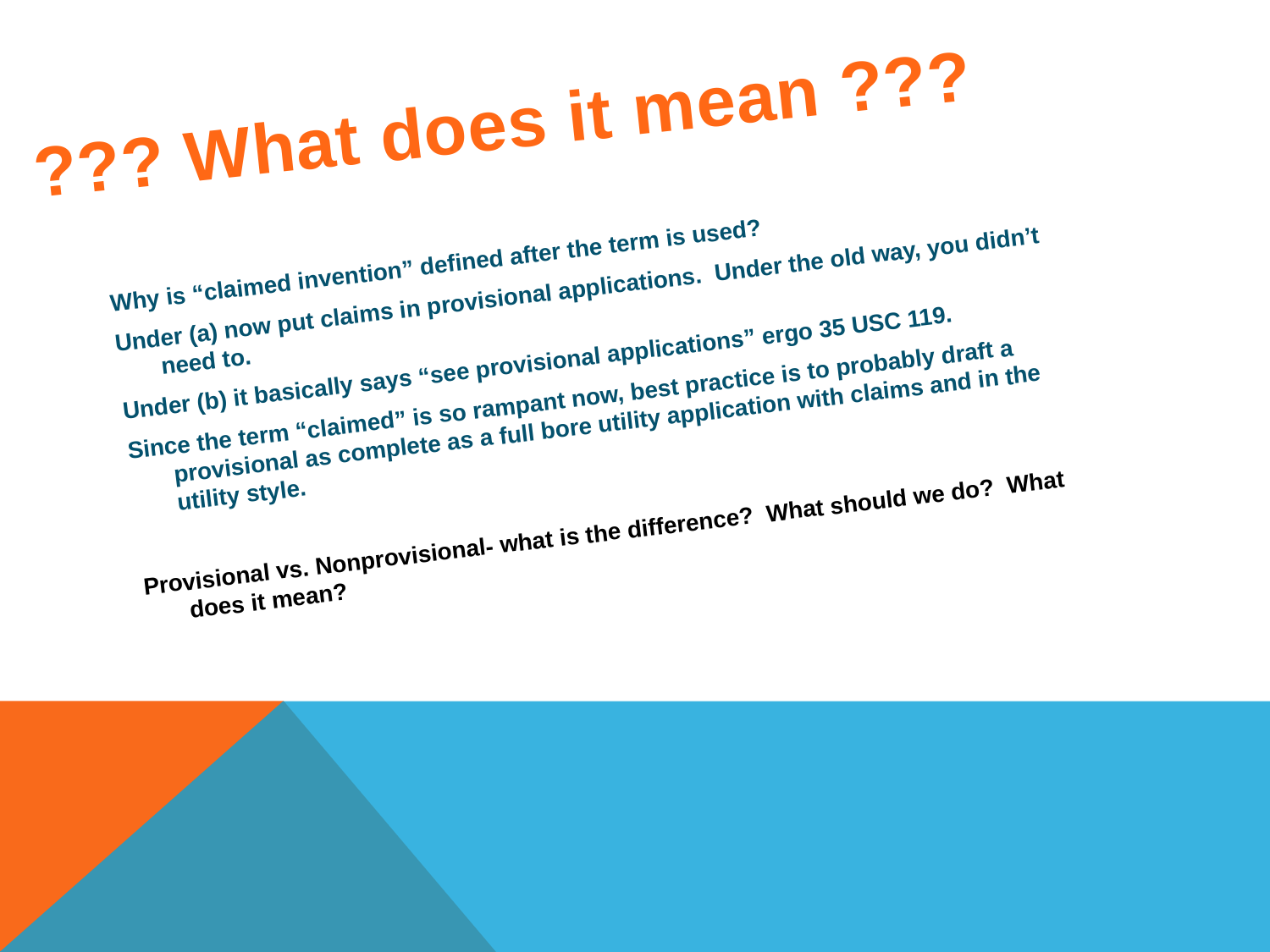

??? What does it mean ???
Why is “claimed invention” defined after the term is used?
Under (a) now put claims in provisional applications.  Under the old way, you didn’t need to.
Under (b) it basically says “see provisional applications” ergo 35 USC 119.
Since the term “claimed” is so rampant now, best practice is to probably draft a provisional as complete as a full bore utility application with claims and in the utility style.

Provisional vs. Nonprovisional- what is the difference?  What should we do?  What does it mean?